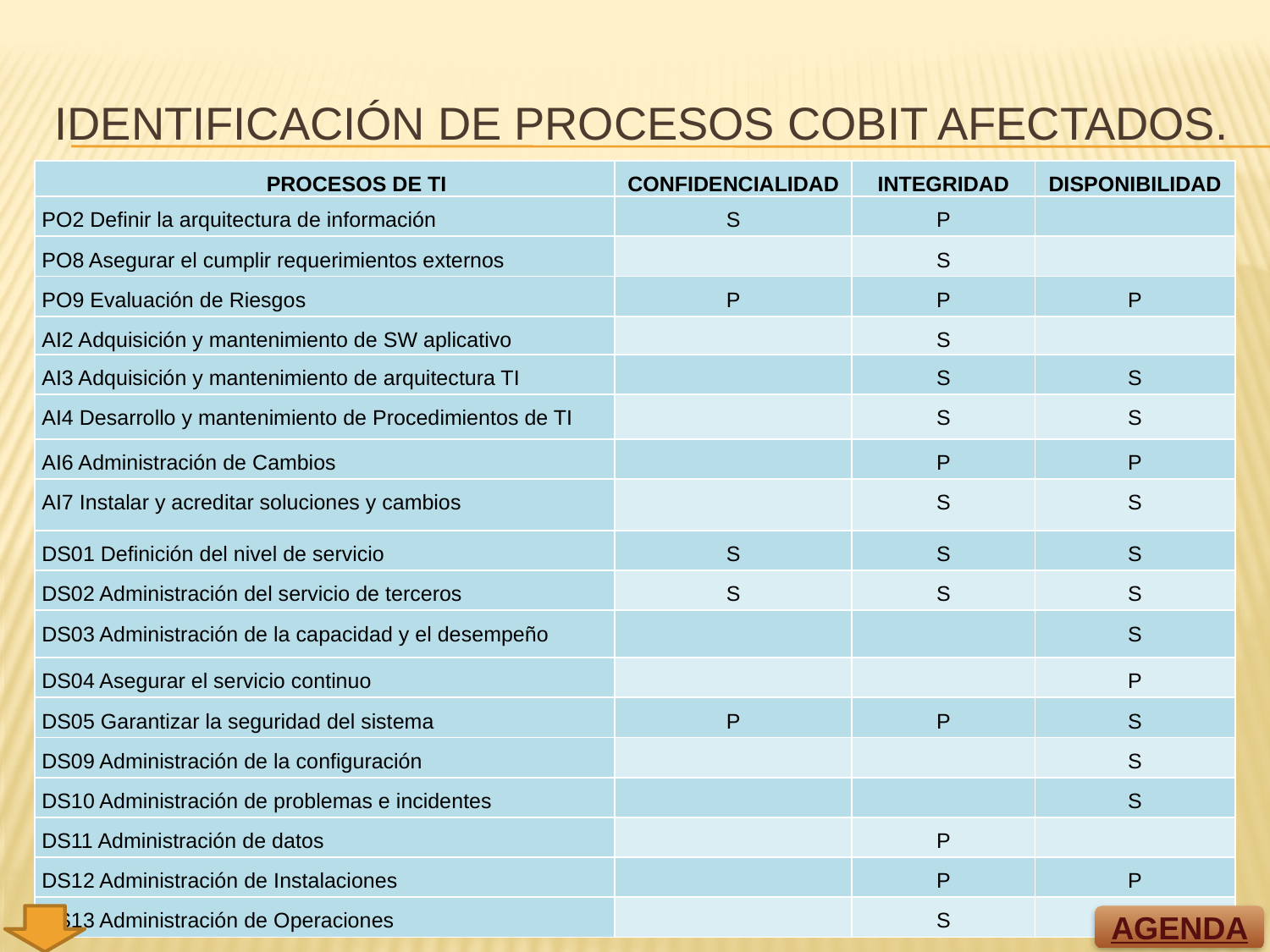

# Identificación de procesos COBIT afectados.
| PROCESOS DE TI | CONFIDENCIALIDAD | INTEGRIDAD | DISPONIBILIDAD |
| --- | --- | --- | --- |
| PO2 Definir la arquitectura de información | S | P |  |
| PO8 Asegurar el cumplir requerimientos externos |  | S |  |
| PO9 Evaluación de Riesgos | P | P | P |
| AI2 Adquisición y mantenimiento de SW aplicativo |  | S |  |
| AI3 Adquisición y mantenimiento de arquitectura TI |  | S | S |
| AI4 Desarrollo y mantenimiento de Procedimientos de TI |  | S | S |
| AI6 Administración de Cambios |  | P | P |
| AI7 Instalar y acreditar soluciones y cambios |  | S | S |
| DS01 Definición del nivel de servicio | S | S | S |
| DS02 Administración del servicio de terceros | S | S | S |
| DS03 Administración de la capacidad y el desempeño |  |  | S |
| DS04 Asegurar el servicio continuo |  |  | P |
| DS05 Garantizar la seguridad del sistema | P | P | S |
| DS09 Administración de la configuración |  |  | S |
| DS10 Administración de problemas e incidentes |  |  | S |
| DS11 Administración de datos |  | P |  |
| DS12 Administración de Instalaciones |  | P | P |
| DS13 Administración de Operaciones |  | S | S |

AGENDA